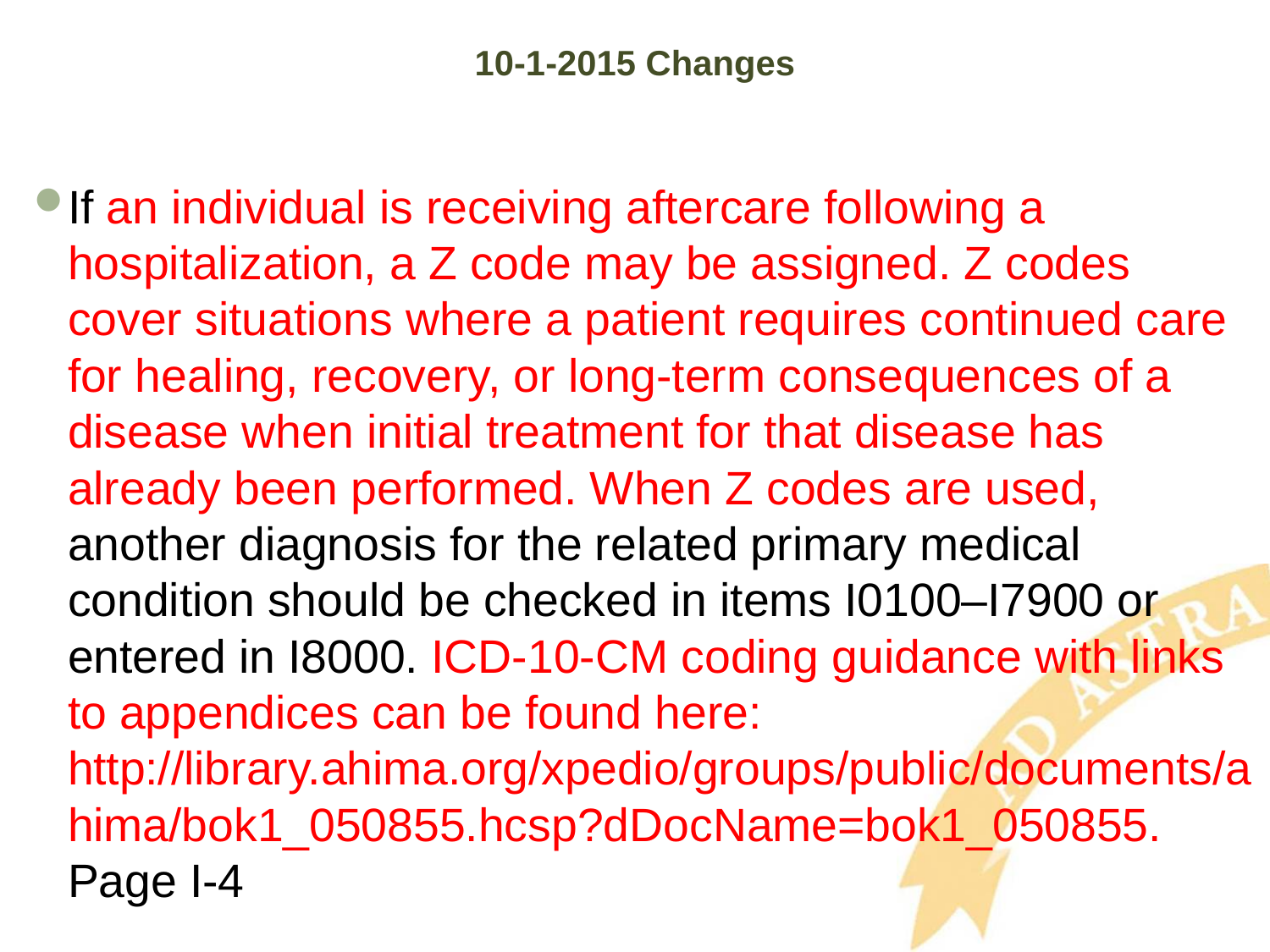

# 10-1-2015 Changes

If an individual is receiving aftercare following a hospitalization, a Z code may be assigned. Z codes cover situations where a patient requires continued care for healing, recovery, or long-term consequences of a disease when initial treatment for that disease has already been performed. When Z codes are used, another diagnosis for the related primary medical condition should be checked in items I0100–I7900 or entered in I8000. ICD-10-CM coding guidance with links to appendices can be found here: http://library.ahima.org/xpedio/groups/public/documents/ahima/bok1_050855.hcsp?dDocName=bok1_050855. Page I-4